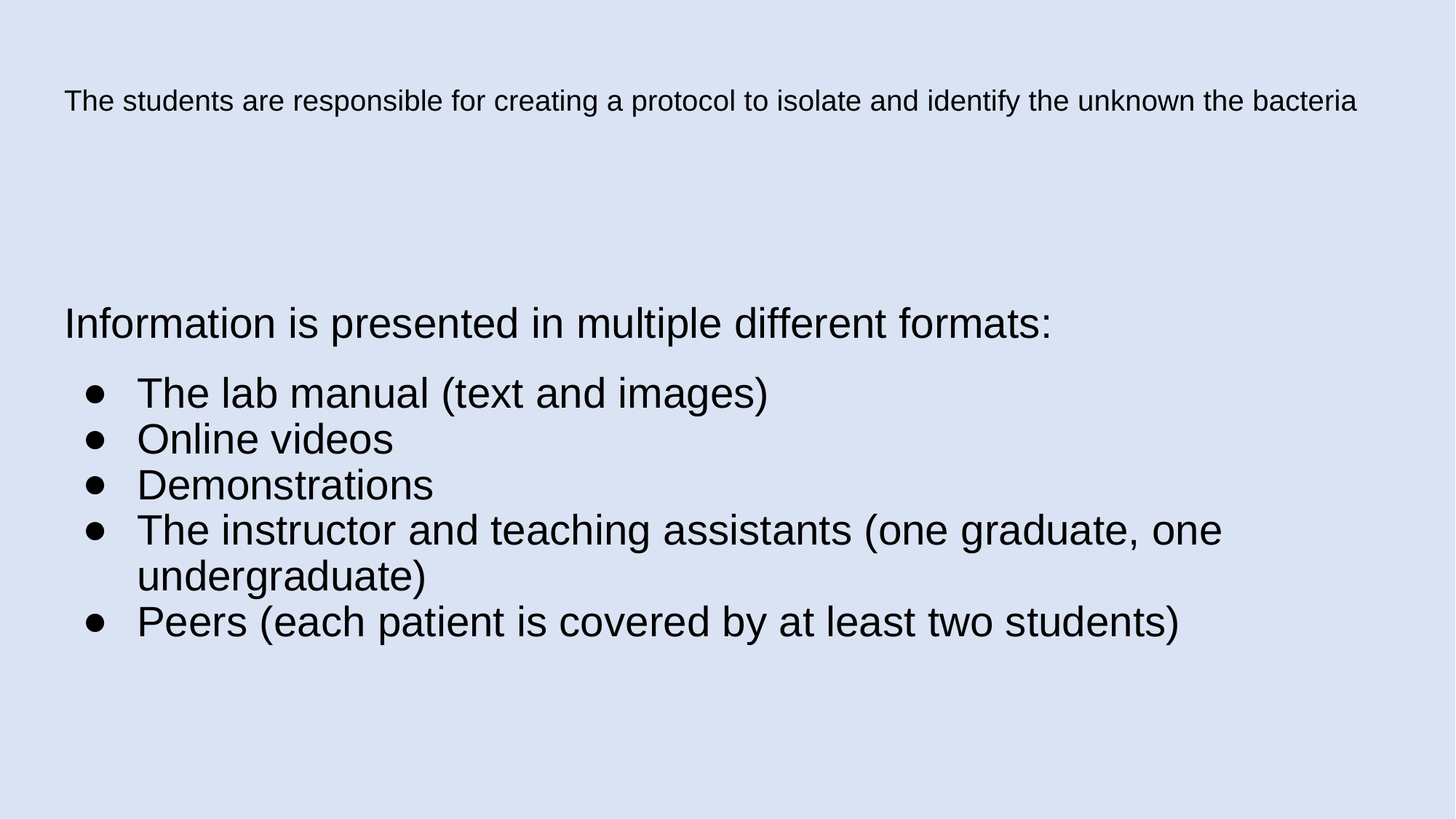

# The students are responsible for creating a protocol to isolate and identify the unknown the bacteria
Information is presented in multiple different formats:
The lab manual (text and images)
Online videos
Demonstrations
The instructor and teaching assistants (one graduate, one undergraduate)
Peers (each patient is covered by at least two students)